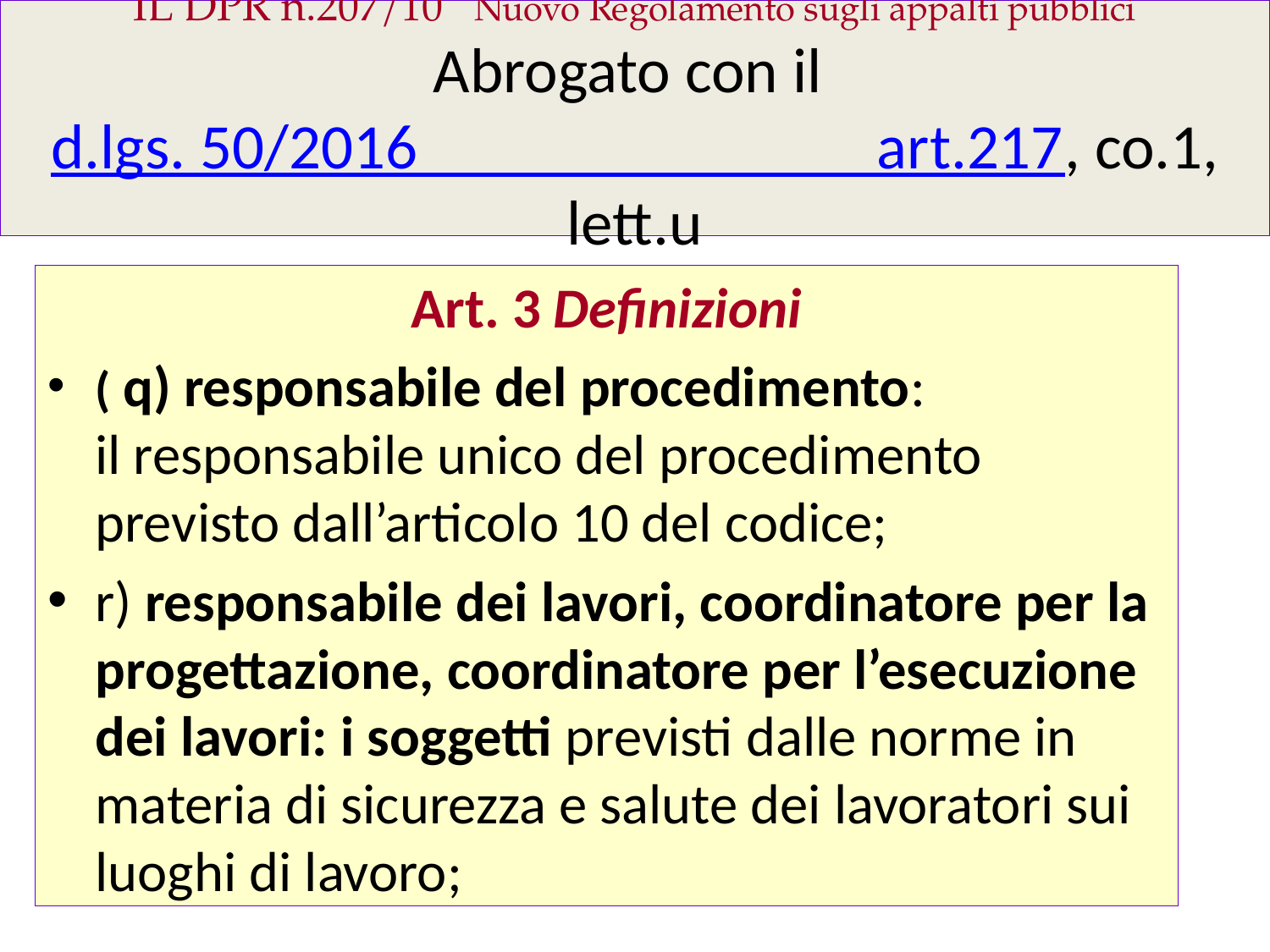

# IL DPR n.207/10   Nuovo Regolamento sugli appalti pubblici Abrogato con il d.lgs. 50/2016                                art.217, co.1, lett.u
Art. 3 Definizioni
( q) responsabile del procedimento:                  il responsabile unico del procedimento previsto dall’articolo 10 del codice;
r) responsabile dei lavori, coordinatore per la progettazione, coordinatore per l’esecuzione dei lavori: i soggetti previsti dalle norme in materia di sicurezza e salute dei lavoratori sui luoghi di lavoro;